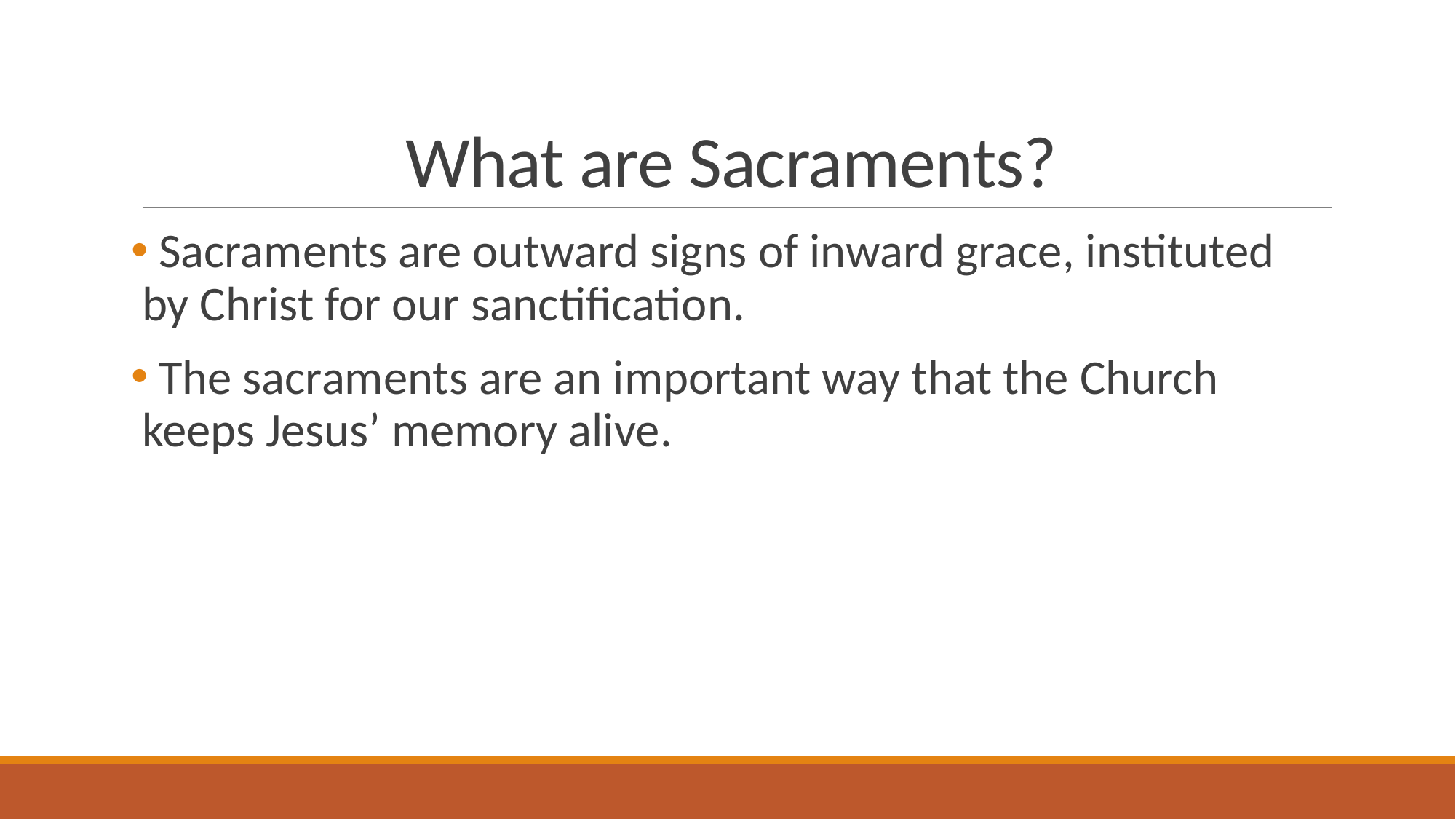

# What are Sacraments?
 Sacraments are outward signs of inward grace, instituted by Christ for our sanctification.
 The sacraments are an important way that the Church keeps Jesus’ memory alive.